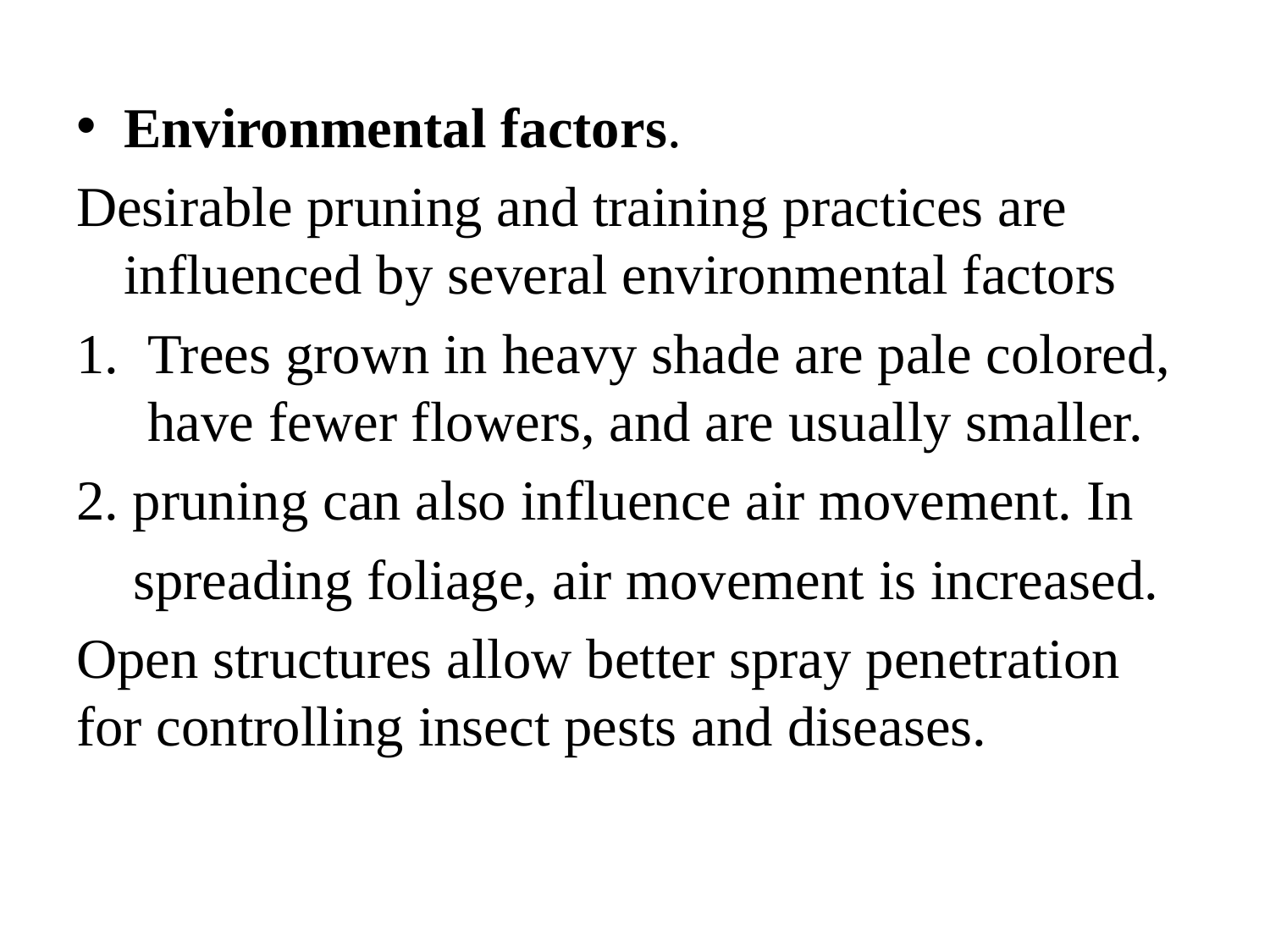

Environmental factors.
Desirable pruning and training practices are 
influenced by several environmental factors
Trees grown in heavy shade are pale colored, have fewer flowers, and are usually smaller.
2. pruning can also influence air movement. In
    spreading foliage, air movement is increased.
Open structures allow better spray penetration for controlling insect pests and diseases.